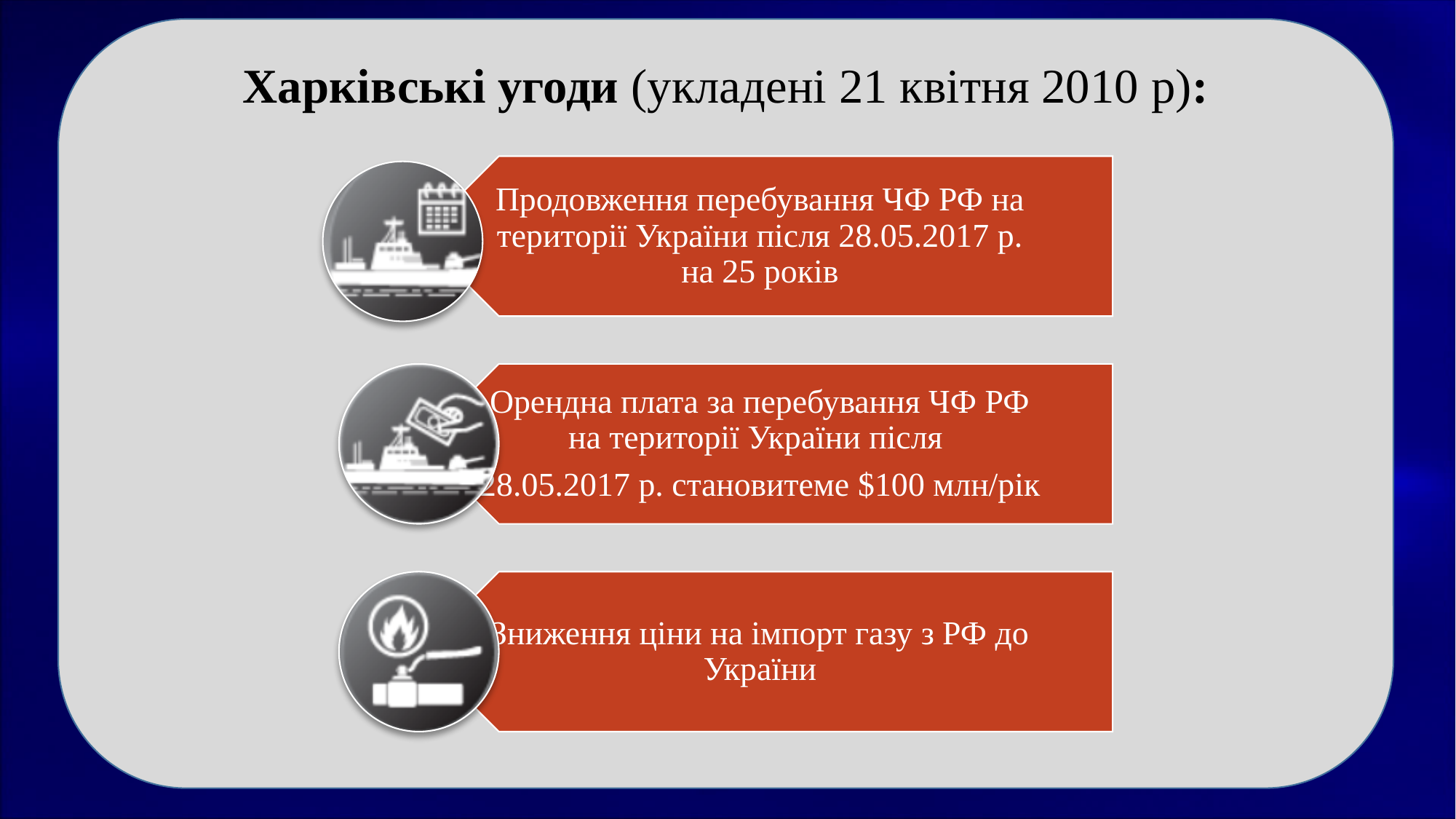

Харківські угоди (укладені 21 квітня 2010 р):
Продовження перебування ЧФ РФ на території України після 28.05.2017 р. на 25 років
Орендна плата за перебування ЧФ РФ на території України після
28.05.2017 р. становитеме $100 млн/рік
Зниження ціни на імпорт газу з РФ до України